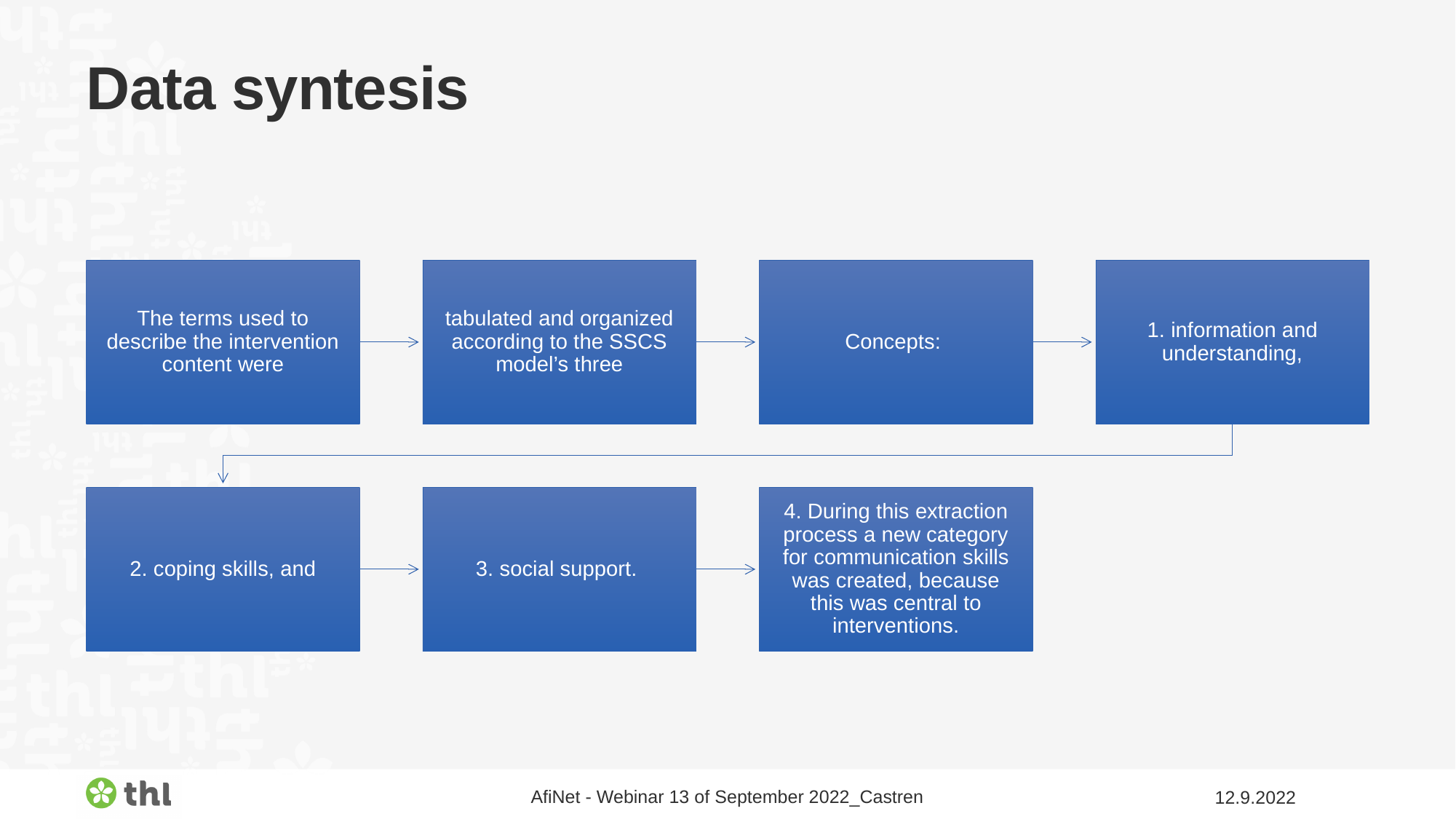

# Data syntesis

The terms used to describe the intervention content were

tabulated and organized according to the SSCS model’s three

Concepts:

1. information and understanding,

2. coping skills, and

3. social support.
4. During this extraction process a new category for communication skills was created, because this was central to interventions.
AfiNet - Webinar 13 of September 2022_Castren
12.9.2022